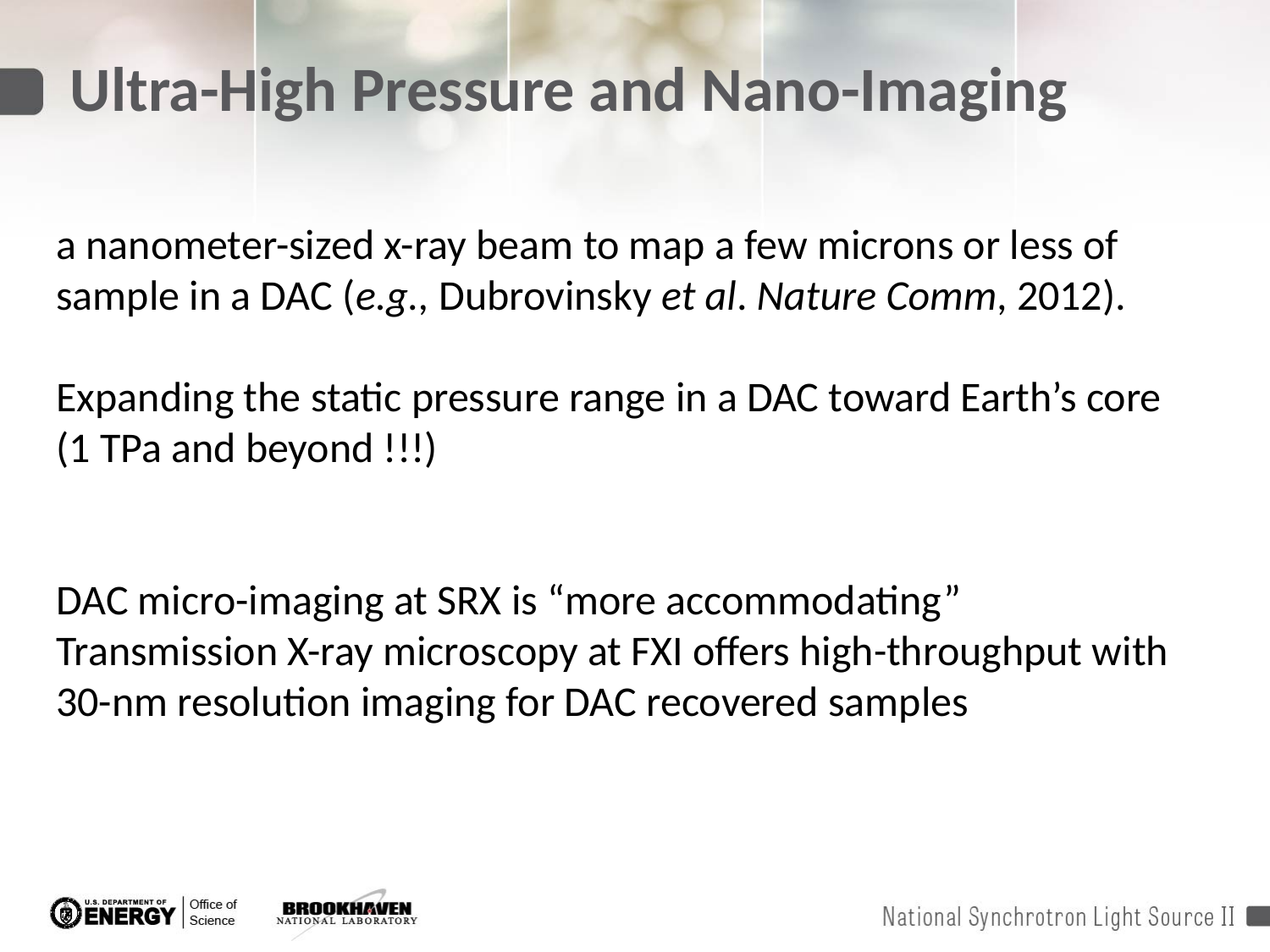

# Ultra-High Pressure and Nano-Imaging

a nanometer-sized x-ray beam to map a few microns or less of sample in a DAC (e.g., Dubrovinsky et al. Nature Comm, 2012).

Expanding the static pressure range in a DAC toward Earth’s core (1 TPa and beyond !!!)

DAC micro-imaging at SRX is “more accommodating”
Transmission X-ray microscopy at FXI offers high-throughput with 30-nm resolution imaging for DAC recovered samples